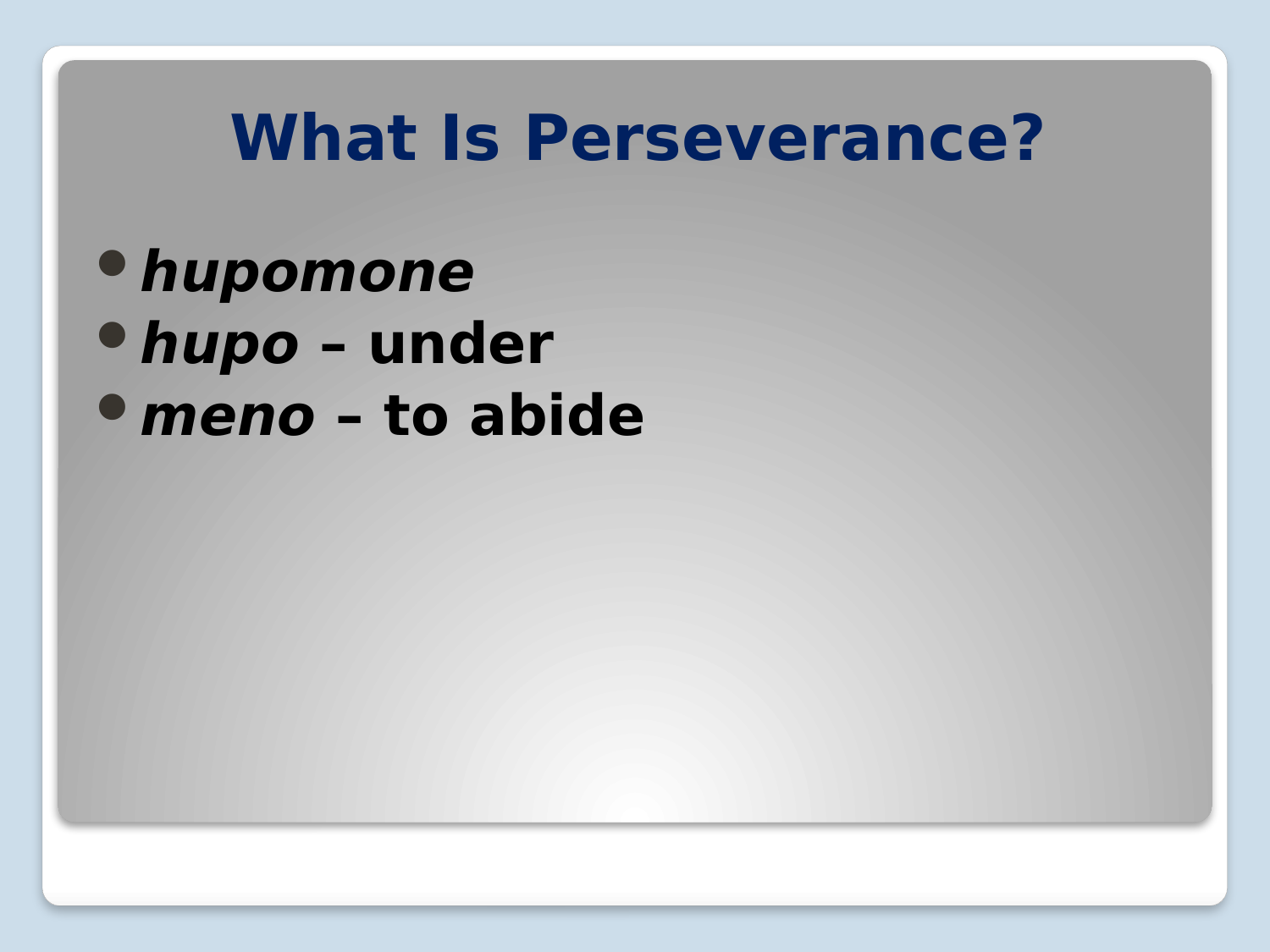

# What Is Perseverance?
hupomone
hupo – under
meno – to abide